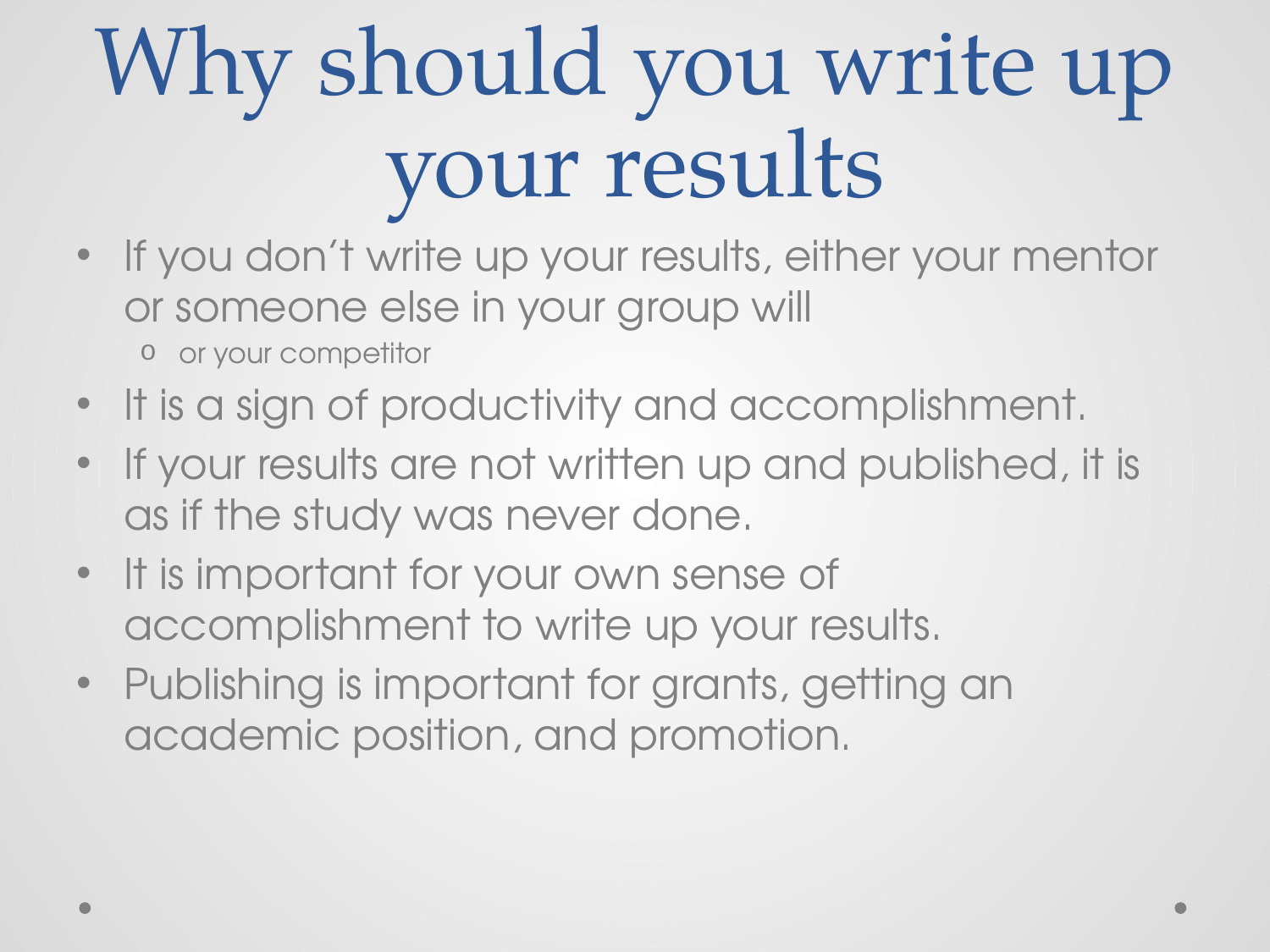

# Why should you write up your results
If you don’t write up your results, either your mentor or someone else in your group will
or your competitor
It is a sign of productivity and accomplishment.
If your results are not written up and published, it is as if the study was never done.
It is important for your own sense of accomplishment to write up your results.
Publishing is important for grants, getting an academic position, and promotion.